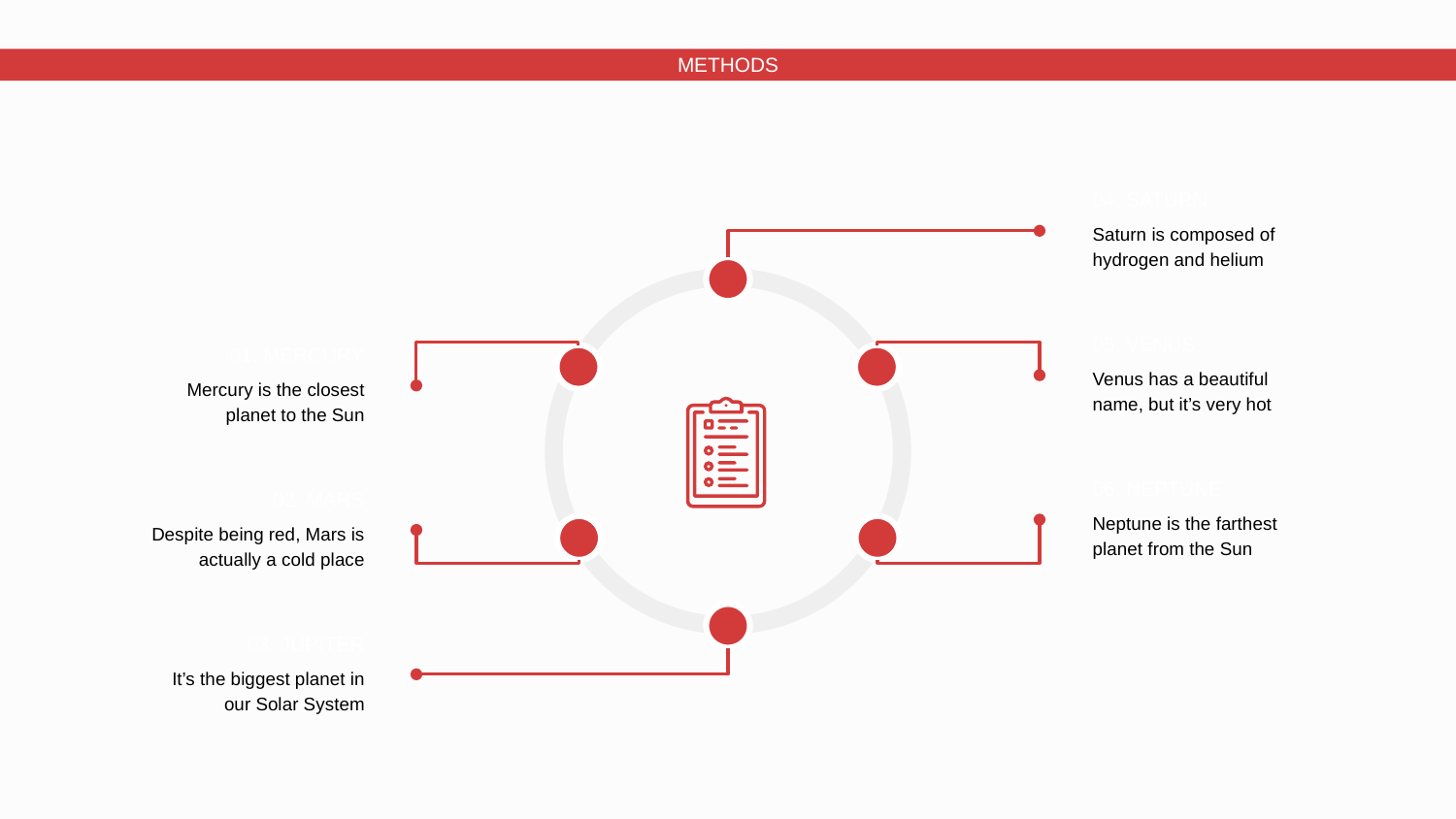

# METHODS
04: SATURN
Saturn is composed of hydrogen and helium

05: VENUS
01: MERCURY
Venus has a beautiful name, but it’s very hot
Mercury is the closest planet to the Sun

06: NEPTUNE
02: MARS
Neptune is the farthest planet from the Sun
Despite being red, Mars is actually a cold place
03: JUPITER
It’s the biggest planet in our Solar System